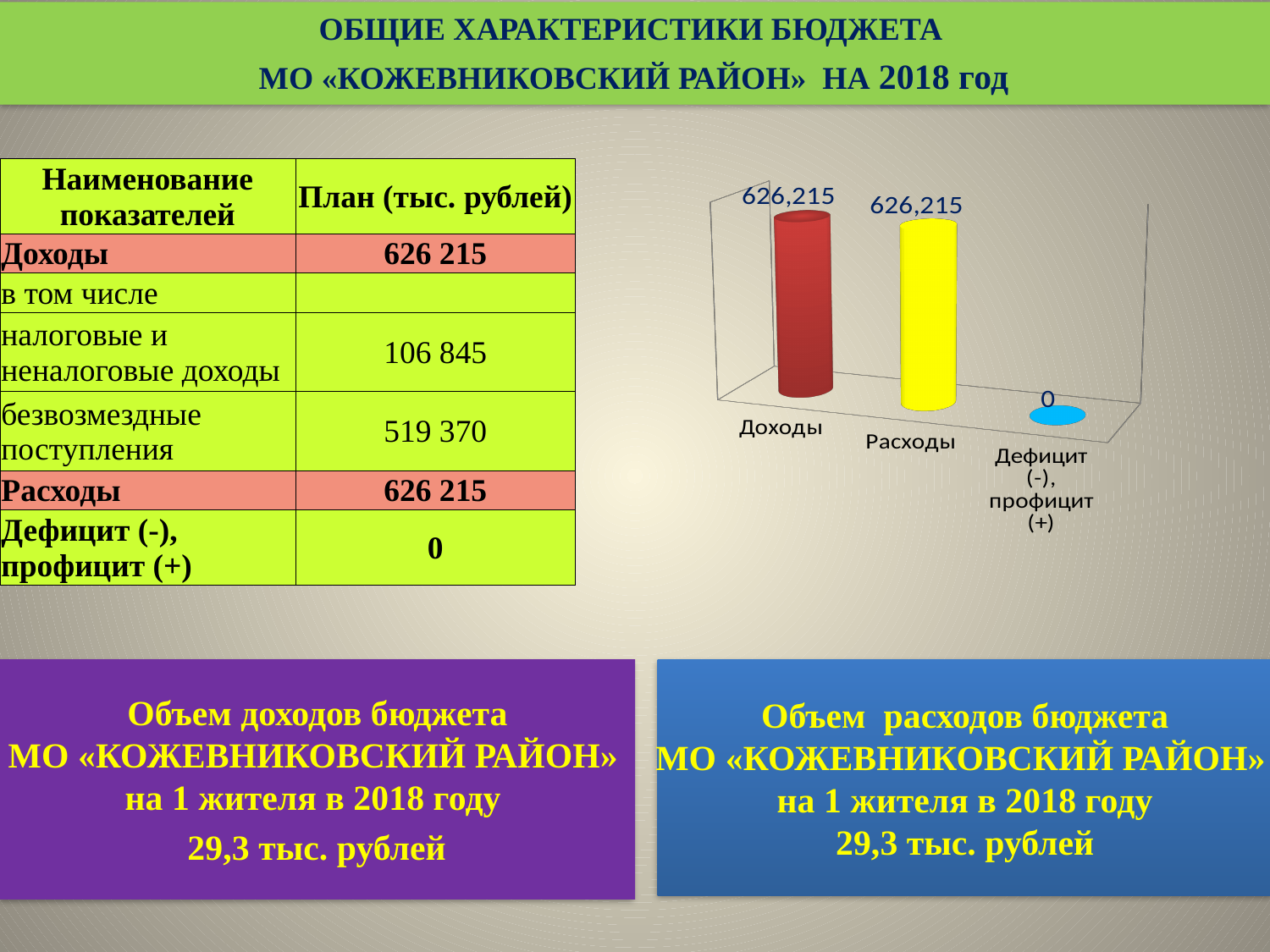

# ОБЩИЕ ХАРАКТЕРИСТИКИ БЮДЖЕТА МО «КОЖЕВНИКОВСКИЙ РАЙОН»  НА 2018 год

[unsupported chart]

| Наименование показателей | План (тыс. рублей) |
| --- | --- |
| Доходы | 626 215 |
| в том числе |  |
| налоговые и неналоговые доходы | 106 845 |
| безвозмездные поступления | 519 370 |
| Расходы | 626 215 |
| Дефицит (-), профицит (+) | 0 |

Объем доходов бюджета
МО «КОЖЕВНИКОВСКИЙ РАЙОН»
на 1 жителя в 2018 году
 29,3 тыс. рублей
Объем  расходов бюджета
МО «КОЖЕВНИКОВСКИЙ РАЙОН»
на 1 жителя в 2018 году
29,3 тыс. рублей